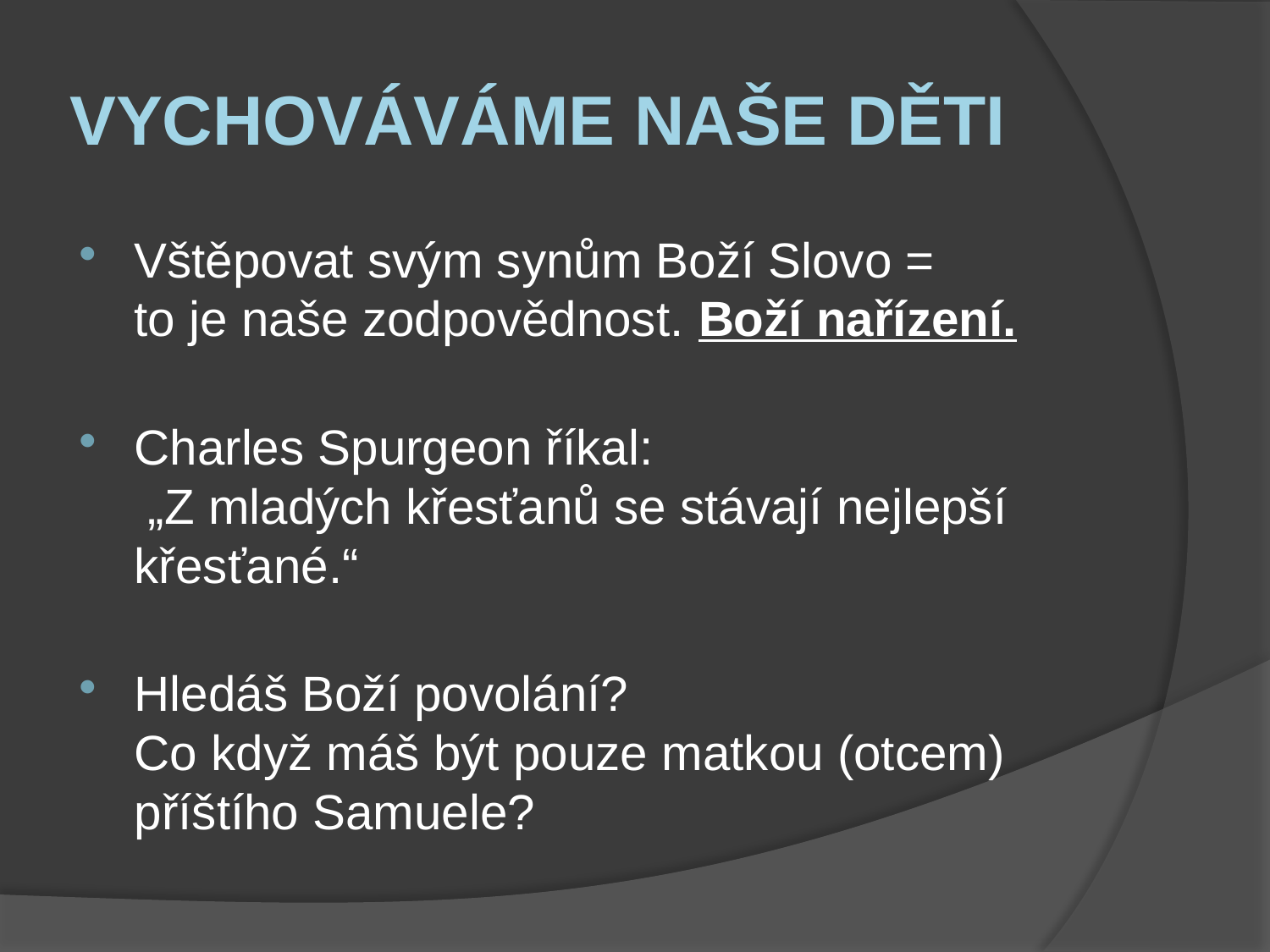

# Vychováváme naše děti
Vštěpovat svým synům Boží Slovo =
to je naše zodpovědnost. Boží nařízení.
Charles Spurgeon říkal:
 „Z mladých křesťanů se stávají nejlepší křesťané.“
Hledáš Boží povolání?
Co když máš být pouze matkou (otcem)
příštího Samuele?